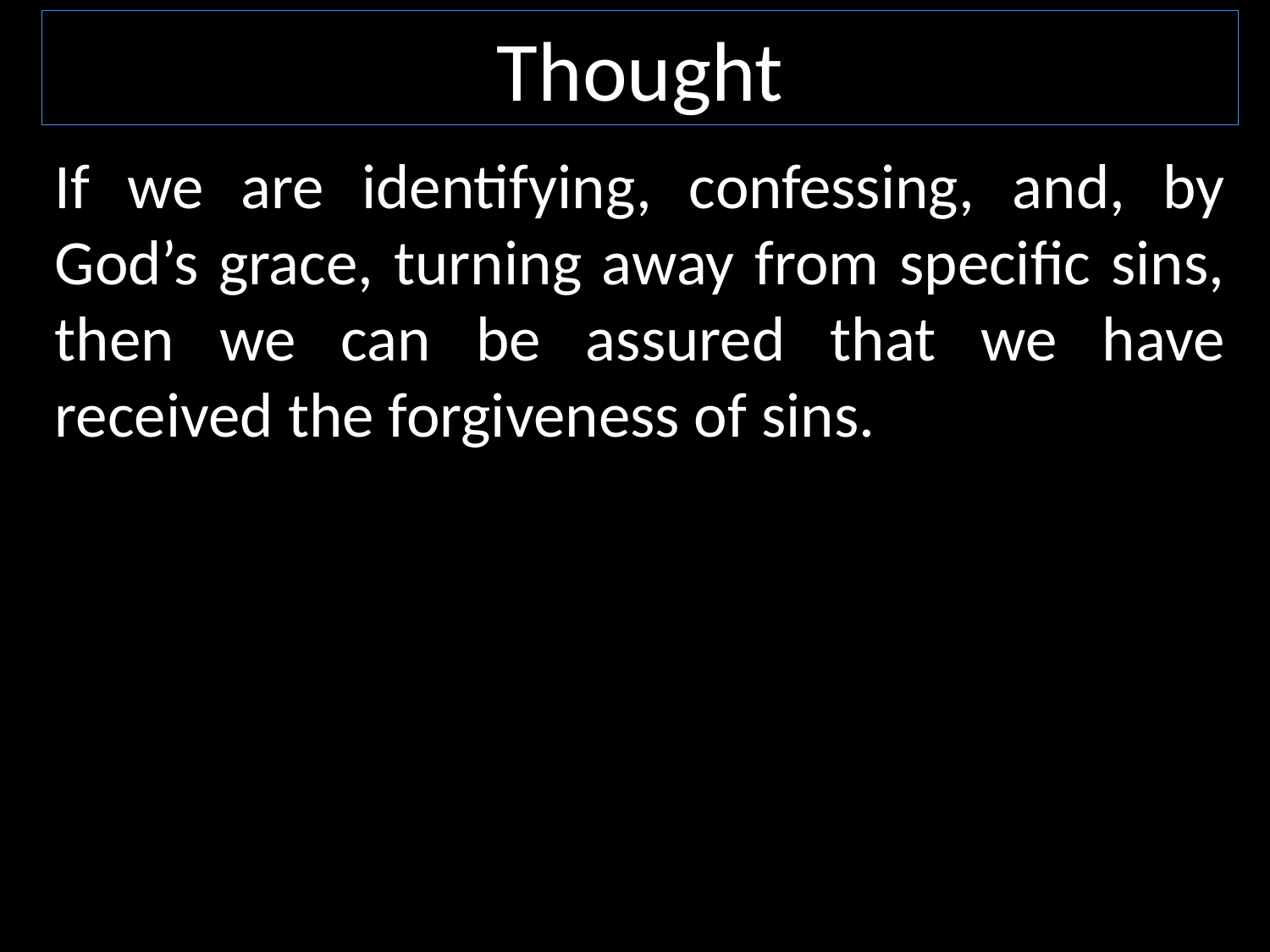

Thought
If we are identifying, confessing, and, by God’s grace, turning away from specific sins, then we can be assured that we have received the forgiveness of sins.